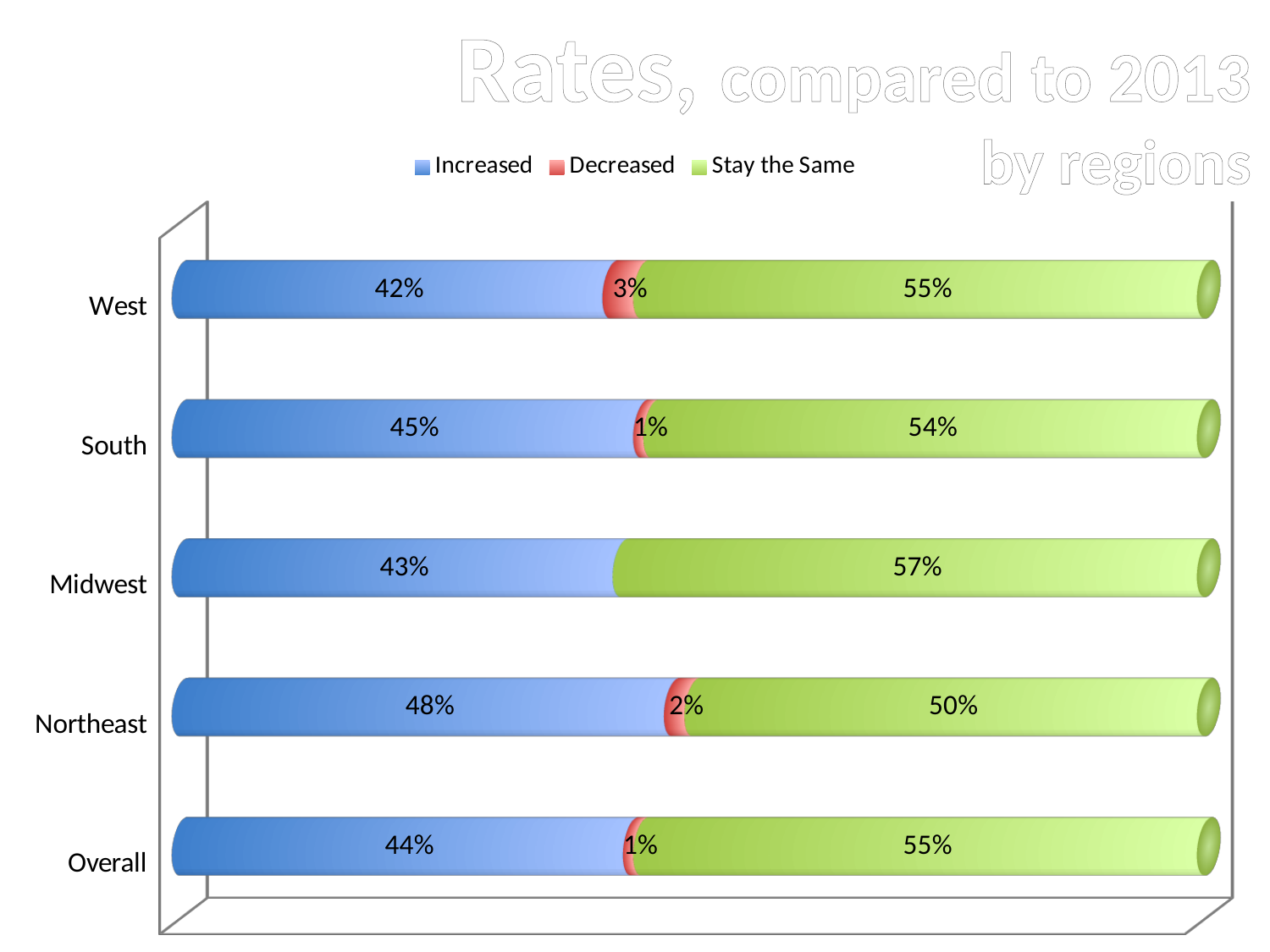

Rates, compared to 2013
by regions

[unsupported chart]